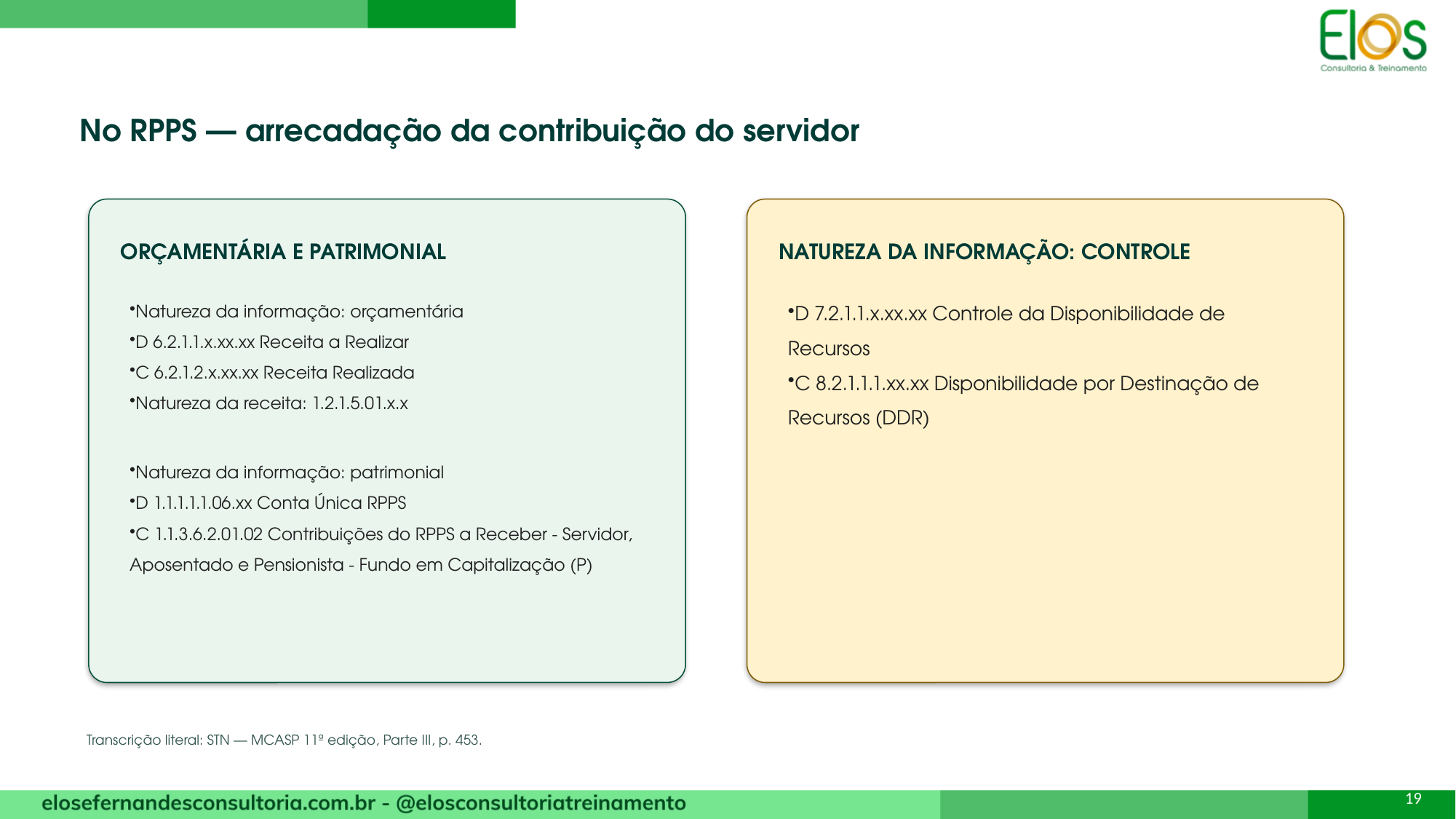

No RPPS — arrecadação da contribuição do servidor

ORÇAMENTÁRIA E PATRIMONIAL
NATUREZA DA INFORMAÇÃO: CONTROLE
Natureza da informação: orçamentária
D 6.2.1.1.x.xx.xx Receita a Realizar
C 6.2.1.2.x.xx.xx Receita Realizada
Natureza da receita: 1.2.1.5.01.x.x

Natureza da informação: patrimonial
D 1.1.1.1.1.06.xx Conta Única RPPS
C 1.1.3.6.2.01.02 Contribuições do RPPS a Receber - Servidor, Aposentado e Pensionista - Fundo em Capitalização (P)
D 7.2.1.1.x.xx.xx Controle da Disponibilidade de Recursos
C 8.2.1.1.1.xx.xx Disponibilidade por Destinação de Recursos (DDR)
Transcrição literal: STN — MCASP 11ª edição, Parte III, p. 453.
19